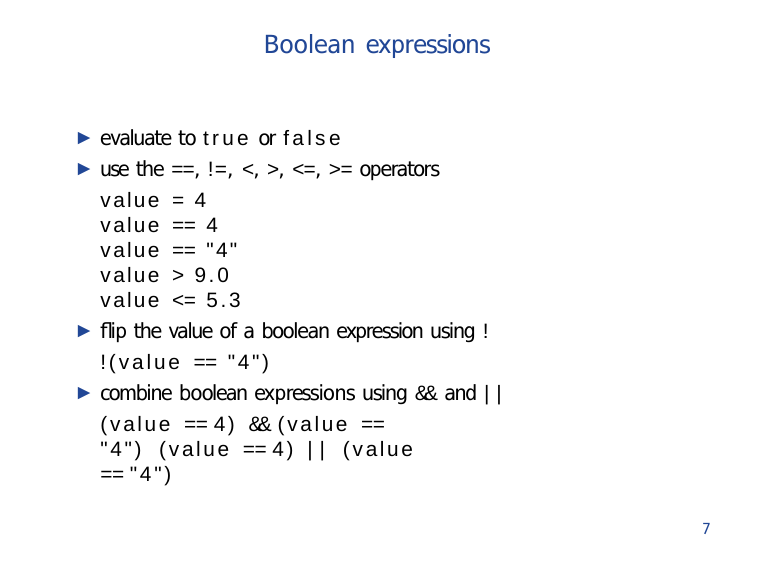

# Boolean expressions
evaluate to true or false
use the ==, !=, <, >, <=, >= operators
value = 4
value == 4
value == "4"
value > 9.0
value <= 5.3
flip the value of a boolean expression using !
!(value == "4")
combine boolean expressions using && and ||
(value == 4) && (value == "4")  (value == 4) || (value == "4")
7